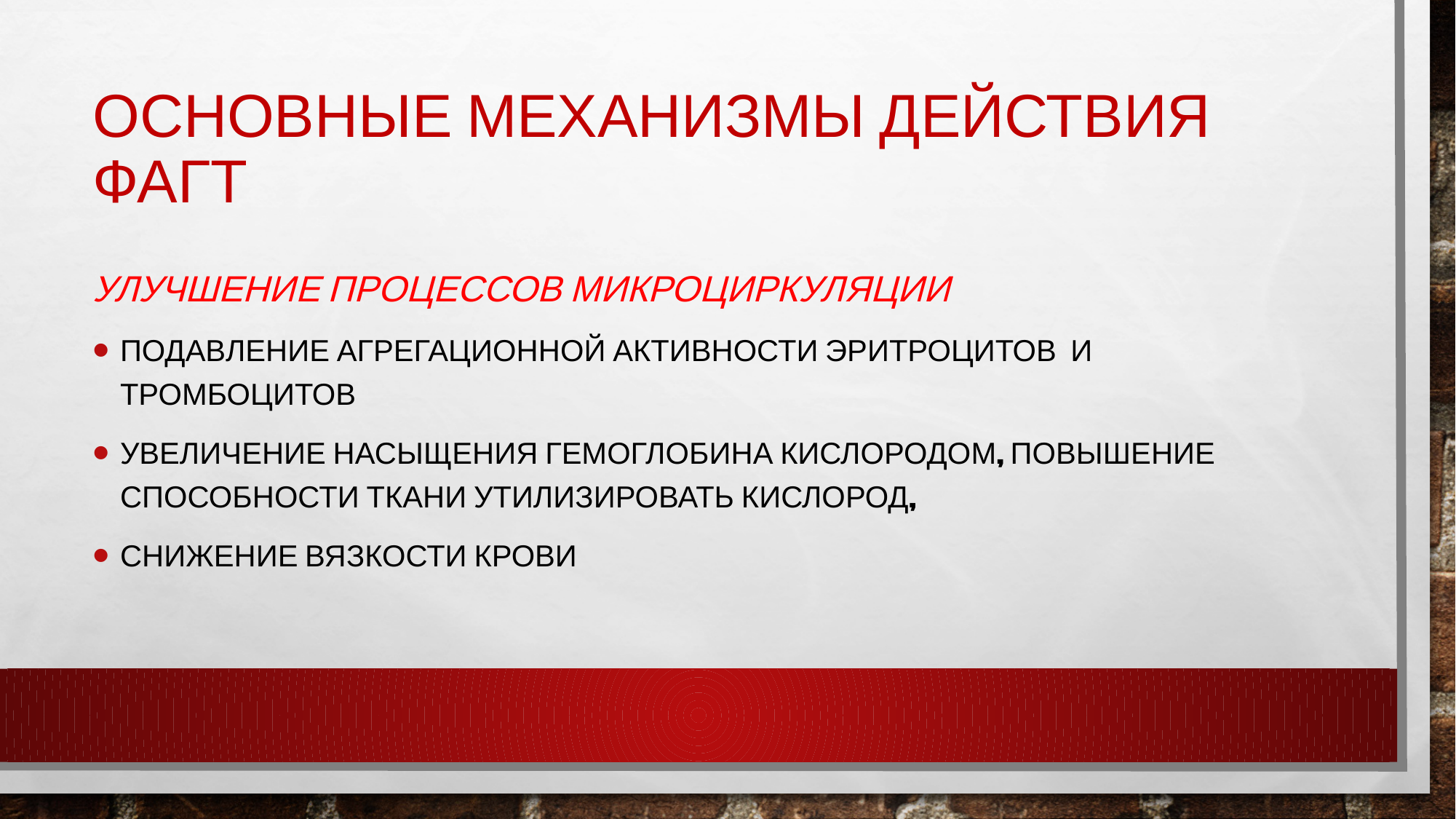

# Основные механизмы действия ФАГТ
Улучшение процессов микроциркуляции
подавление агрегационной активности эритроцитов  и  тромбоцитов
увеличение насыщения гемоглобина кислородом, повышение способности ткани утилизировать кислород,
снижение вязкости крови